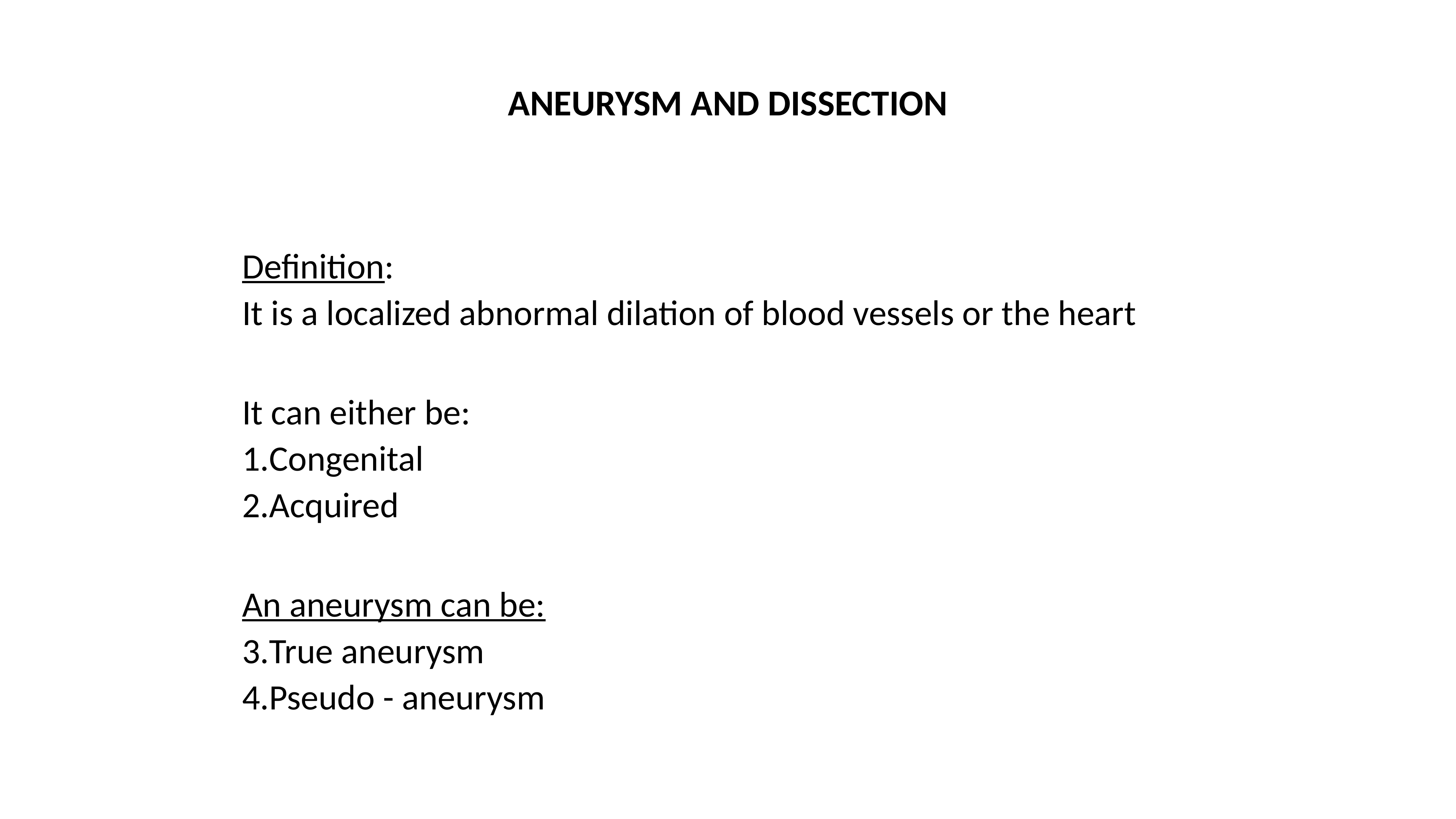

# ANEURYSM AND DISSECTION

Definition:
It is a localized abnormal dilation of blood vessels or the heart

It can either be:
Congenital
Acquired

An aneurysm can be:
True aneurysm
Pseudo - aneurysm